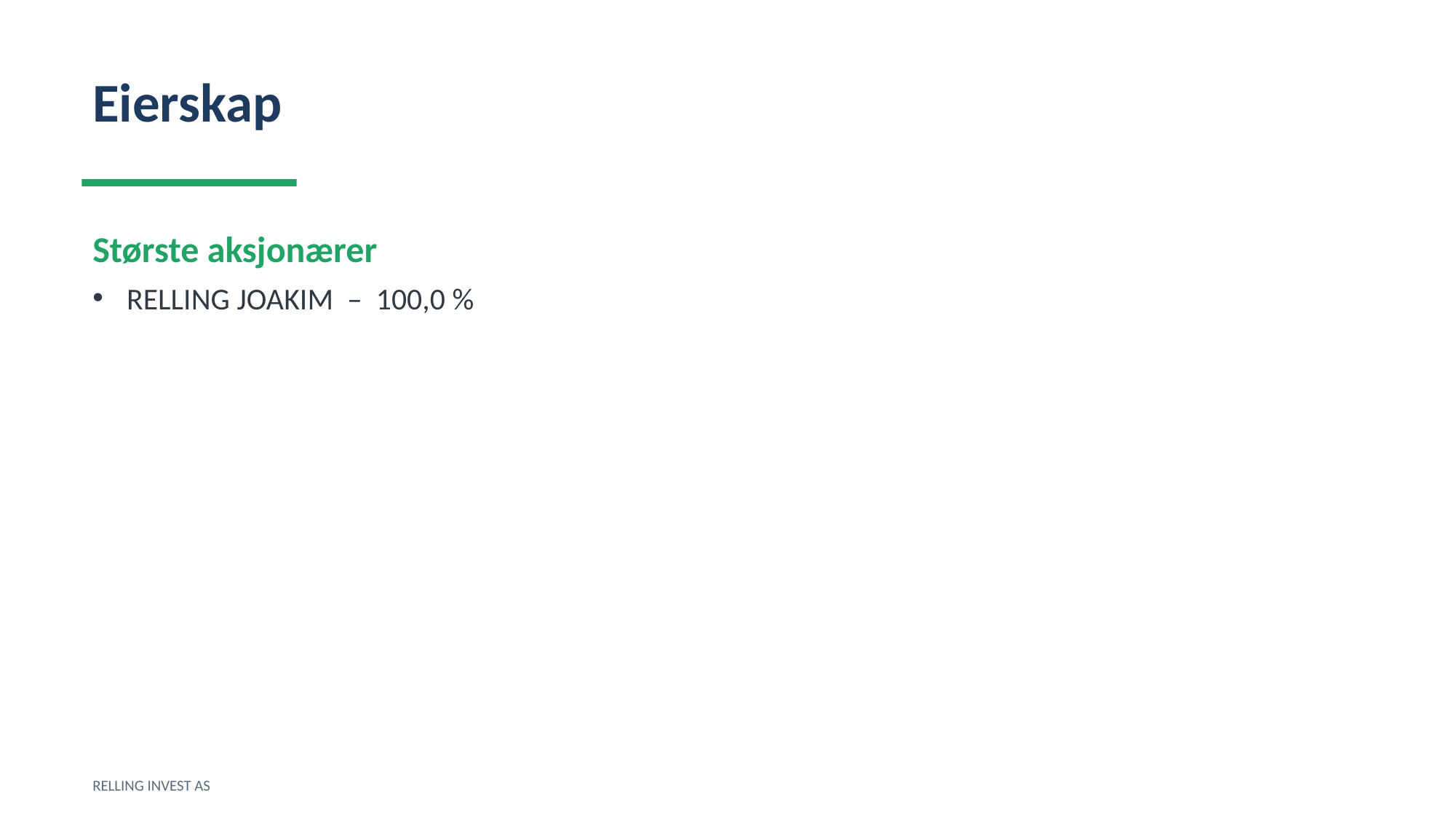

Eierskap

Største aksjonærer
RELLING JOAKIM  –  100,0 %
RELLING INVEST AS